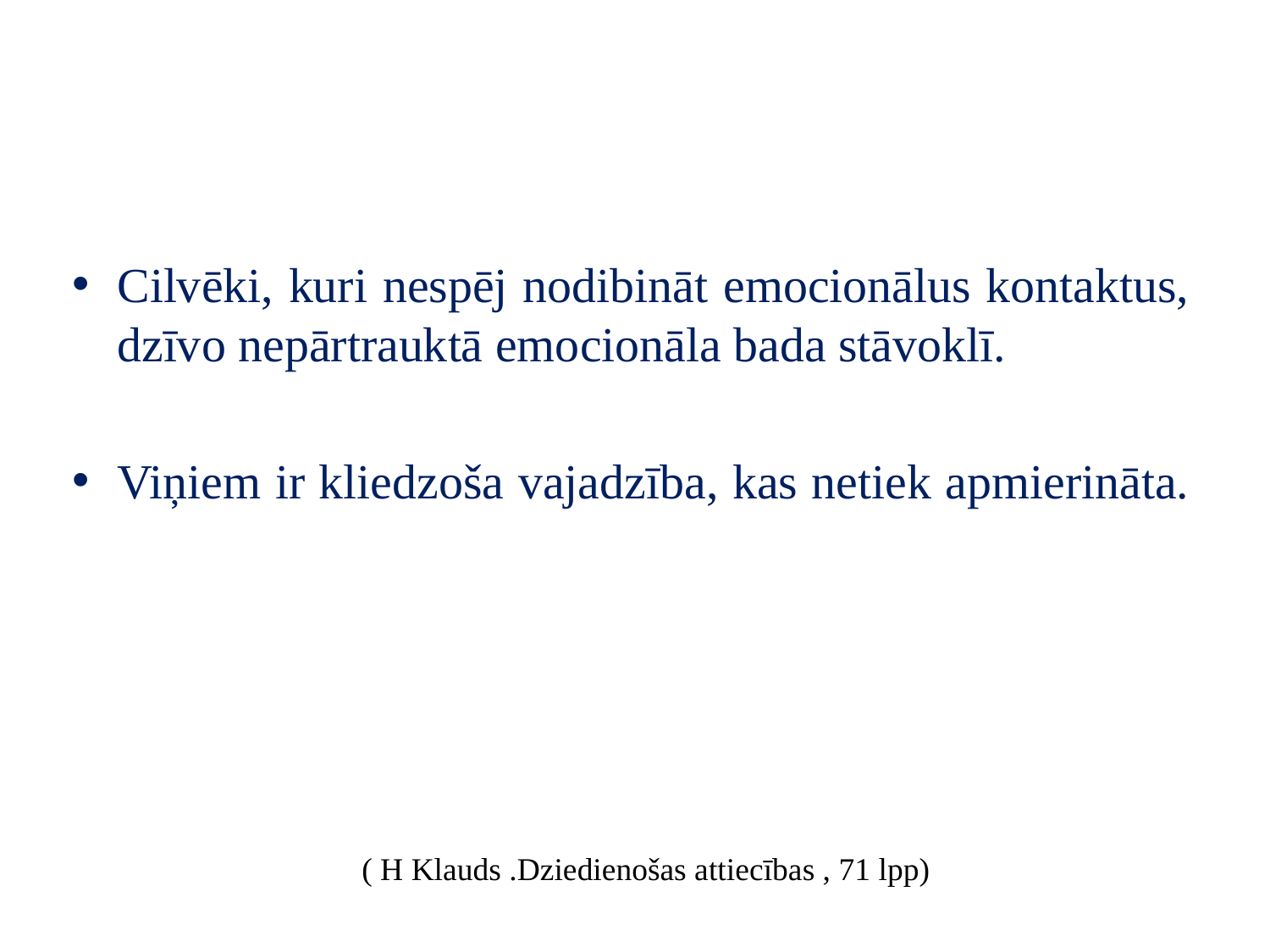

#

Cilvēki, kuri nespēj nodibināt emocionālus kontaktus, dzīvo nepārtrauktā emocionāla bada stāvoklī.

Viņiem ir kliedzoša vajadzība, kas netiek apmierināta.

( H Klauds .Dziedienošas attiecības , 71 lpp)